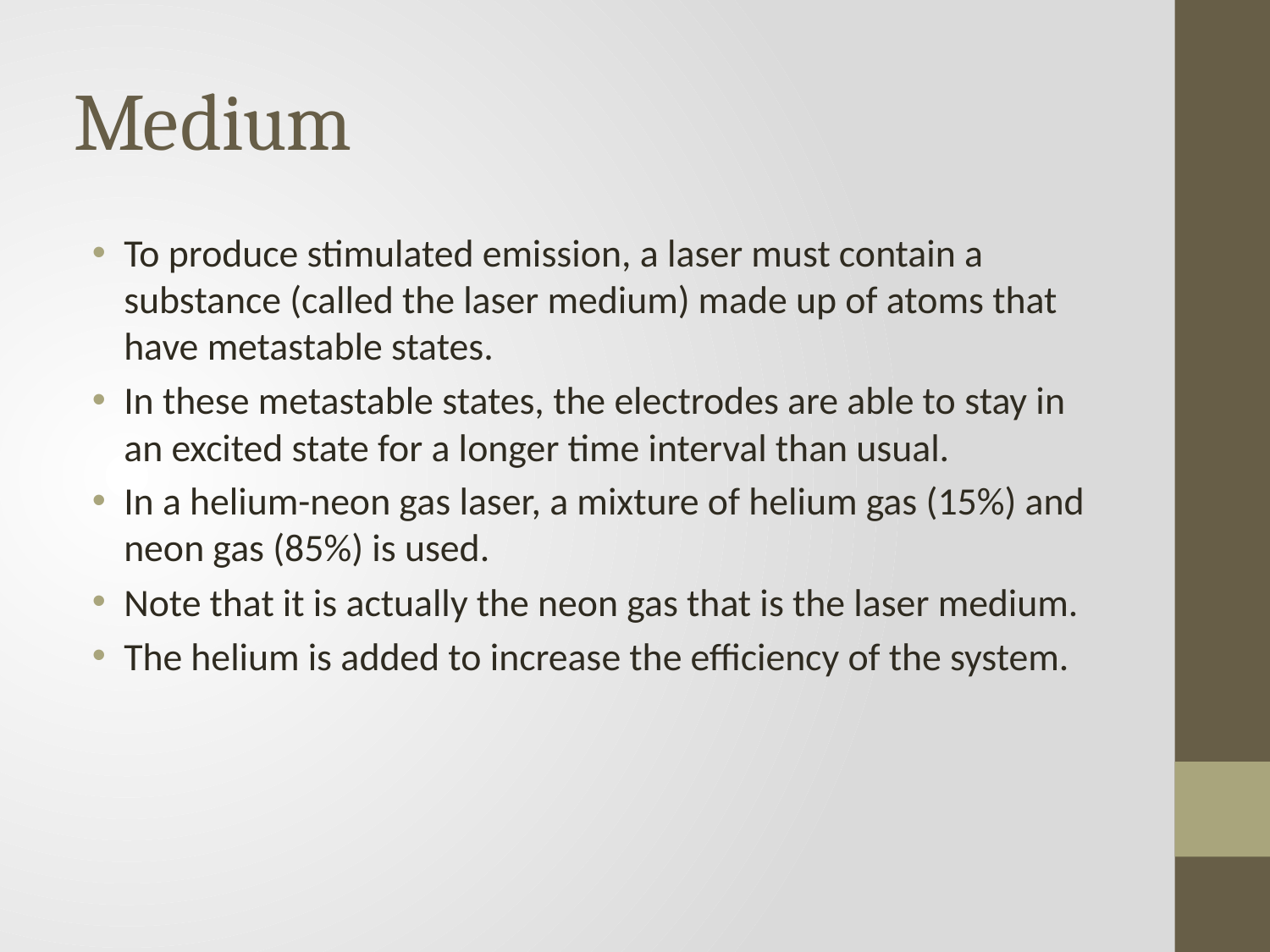

# Medium
To produce stimulated emission, a laser must contain a substance (called the laser medium) made up of atoms that have metastable states.
In these metastable states, the electrodes are able to stay in an excited state for a longer time interval than usual.
In a helium-neon gas laser, a mixture of helium gas (15%) and neon gas (85%) is used.
Note that it is actually the neon gas that is the laser medium.
The helium is added to increase the efficiency of the system.